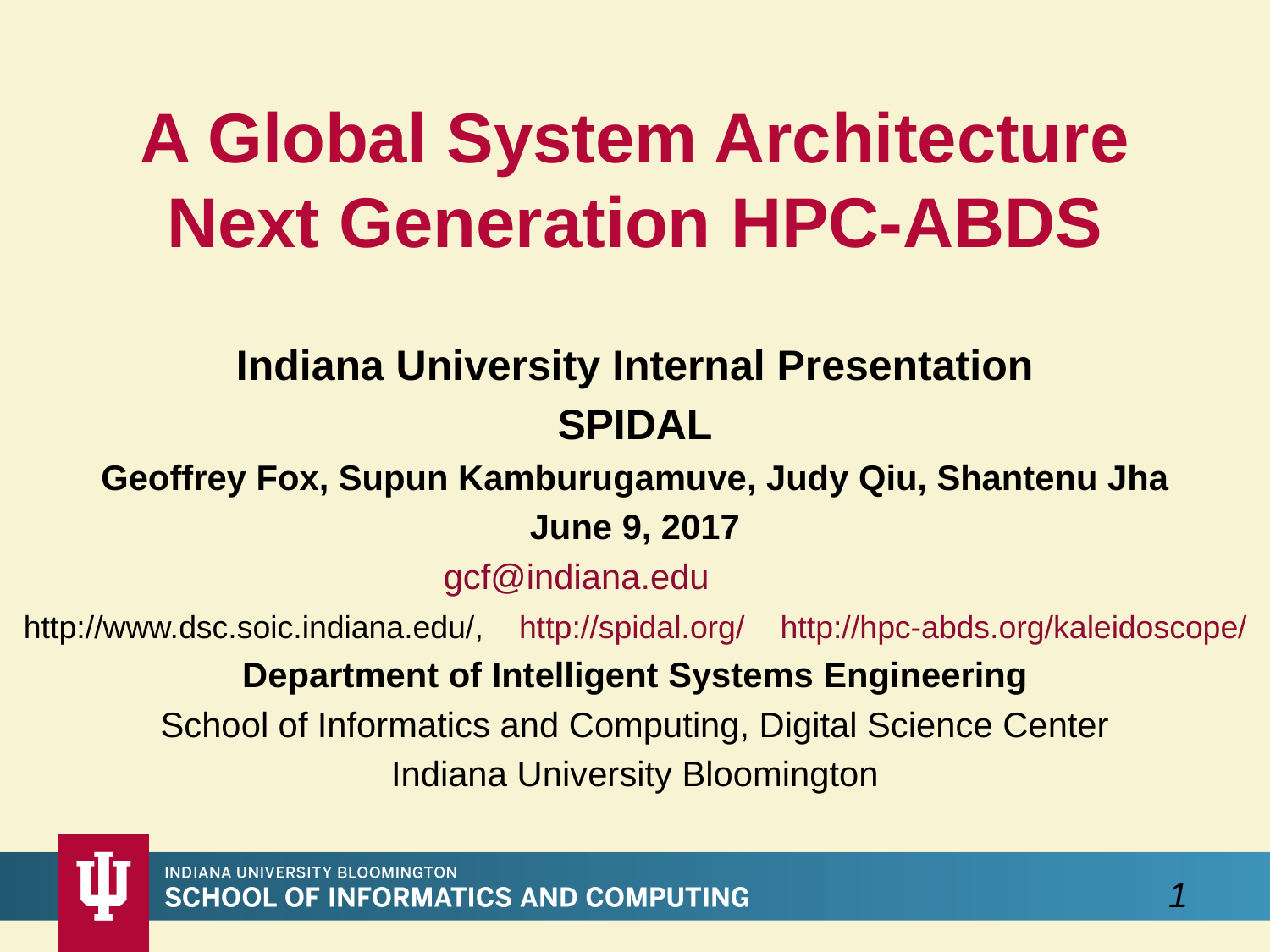

A Global System Architecture
Next Generation HPC-ABDS

Indiana University Internal Presentation
SPIDAL
Geoffrey Fox, Supun Kamburugamuve, Judy Qiu, Shantenu Jha
June 9, 2017
gcf@indiana.edu
 http://www.dsc.soic.indiana.edu/,    http://spidal.org/    http://hpc-abds.org/kaleidoscope/
Department of Intelligent Systems Engineering
School of Informatics and Computing, Digital Science Center
Indiana University Bloomington
1